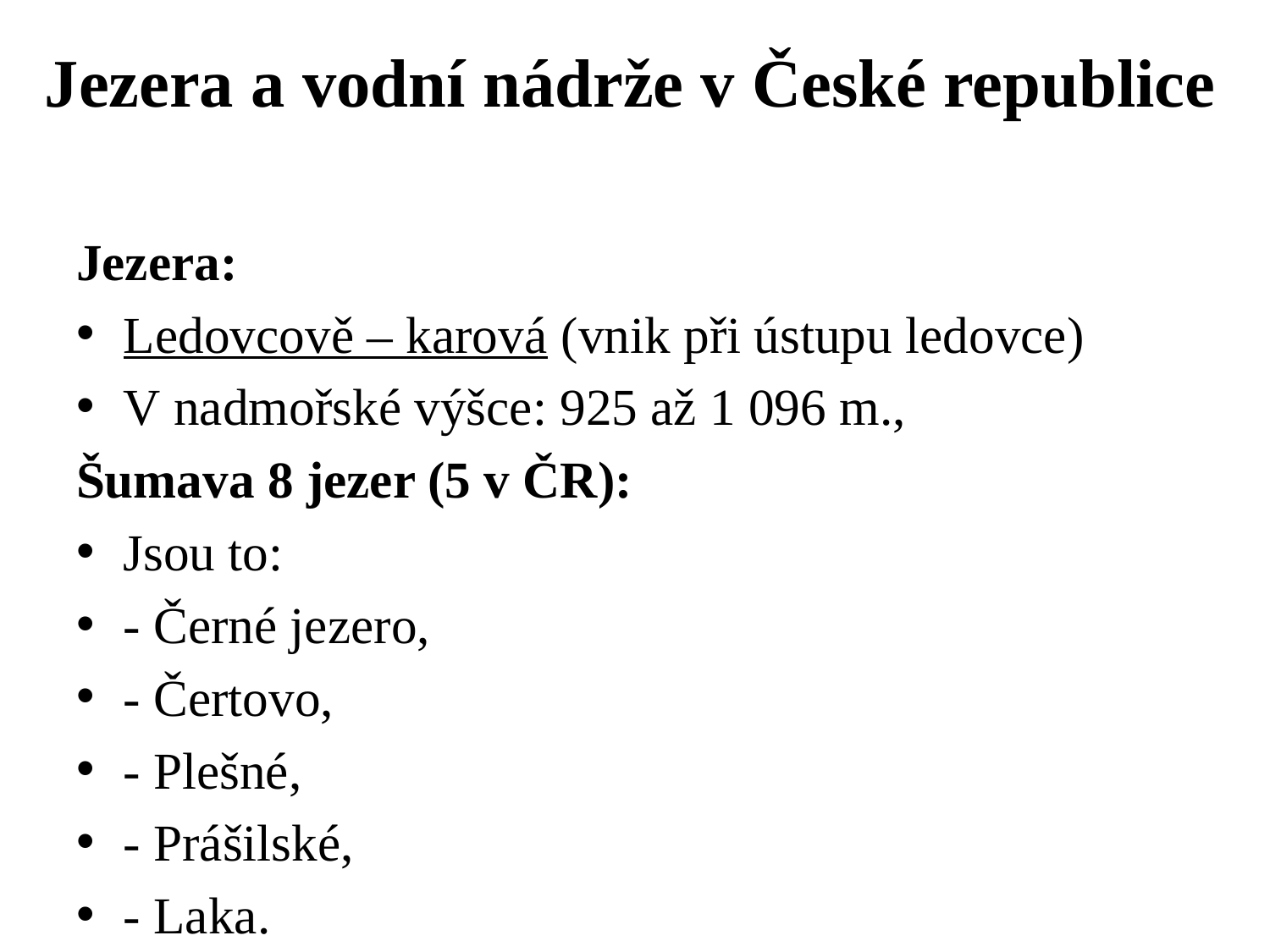

# Jezera a vodní nádrže v České republice
Jezera:
Ledovcově – karová (vnik při ústupu ledovce)
V nadmořské výšce: 925 až 1 096 m.,
Šumava 8 jezer (5 v ČR):
Jsou to:
- Černé jezero,
- Čertovo,
- Plešné,
- Prášilské,
- Laka.